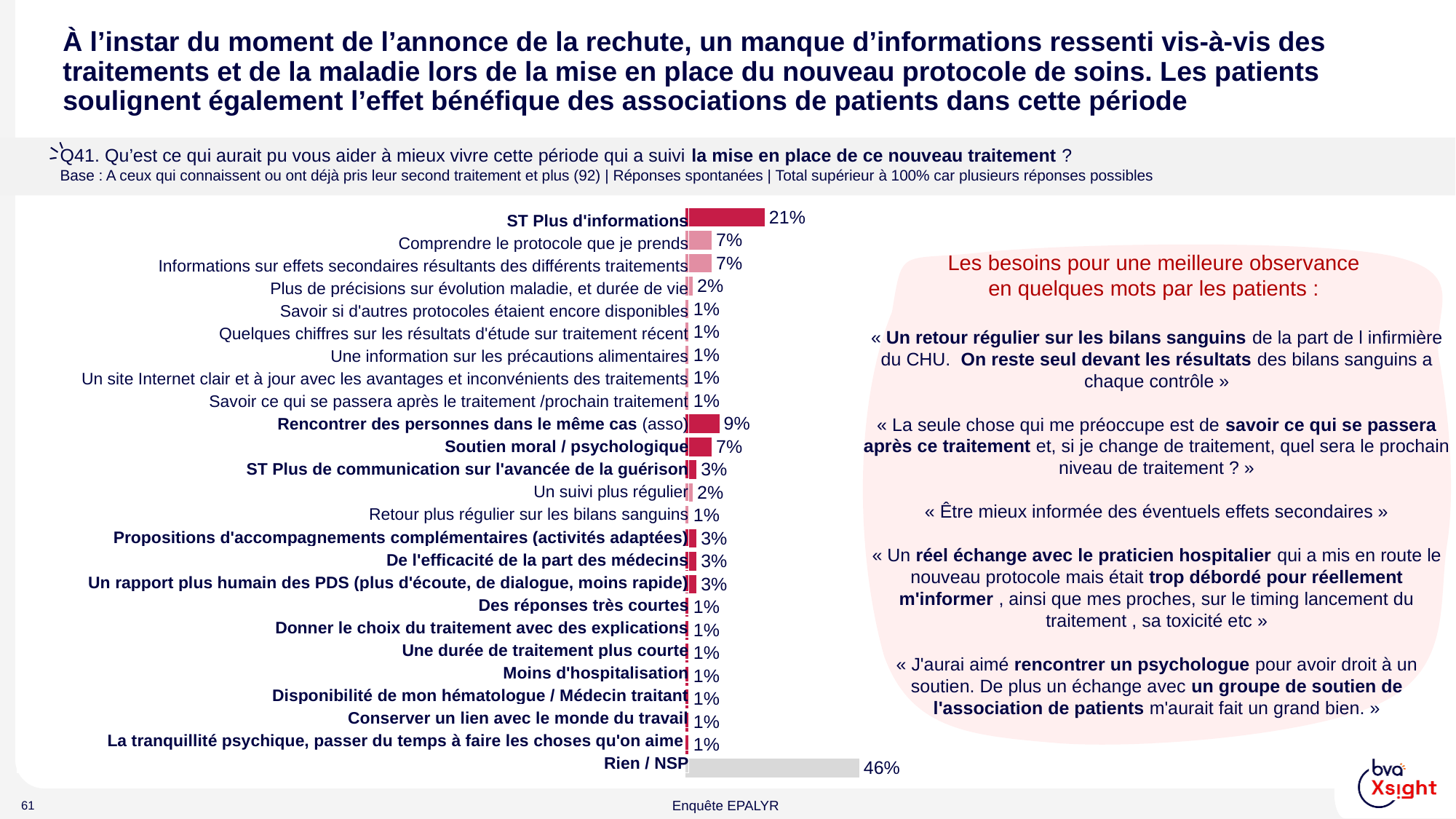

# À l’instar du moment de l’annonce de la rechute, un manque d’informations ressenti vis-à-vis des traitements et de la maladie lors de la mise en place du nouveau protocole de soins. Les patients soulignent également l’effet bénéfique des associations de patients dans cette période
Q41. Qu’est ce qui aurait pu vous aider à mieux vivre cette période qui a suivi la mise en place de ce nouveau traitement ?
Base : A ceux qui connaissent ou ont déjà pris leur second traitement et plus (92) | Réponses spontanées | Total supérieur à 100% car plusieurs réponses possibles

### Chart

| Category | Q41. Qu’est ce qui aurait pu vous aider à mieux vivre cette période qui a suivi la mise en place de ce nouveau traitement ? |
|---|---|
| ST Plus d'informations | 0.21 |
|      Comprendre le protocole que je prends | 0.07 |
|      Informations sur effets secondaires résultants des différents traitements | 0.07 |
|      Plus de précisions sur évolution maladie, et durée de vie | 0.02 |
|      Savoir si d'autres protocoles étaient encore disponibles | 0.01 |
|      Quelques chiffres sur les résultats d'étude sur traitement récent | 0.01 |
|      Une information sur les précautions alimentaires | 0.01 |
|      Un site Internet clair et à jour avec les avantages et inconvénients de chaque stratégie thérapeutique | 0.01 |
|      Savoir ce qui se passera après le traitement /prochain traitement | 0.01 |
| Rencontrer des personnes dans le même cas (asso) | 0.09 |
| Soutien moral / psychologique | 0.07 |
| ST Plus de communication sur l'avancée de la guérison | 0.03 |
|      Un suivi plus régulier | 0.02 |
|      Retour plus régulier sur les bilans sanguins | 0.01 |
| Propositions d'accompagnements complémentaires / Activités adaptées | 0.03 |
| De l'efficacité de la part des médecins hospitaliers et ambulatoire / Médecin traitant | 0.03 |
| Un rapport plus humain des PDS (plus d'écoute, de dialogue, moins rapide) | 0.03 |
| Des réponses très courtes | 0.01 |
| Donner le choix du traitement avec des explications | 0.01 |
| Une durée de traitement plus courte | 0.01 |
| Moins d'hospitalisation | 0.01 |
| Disponibilité de mon hématologue / Médecin traitant | 0.01 |
| Conserver un lien avec le monde du travail | 0.01 |
| La tranquillité psychique, passer du temps à faire les choses qu'on aime  | 0.01 |
| Rien / NSP | 0.46 |
| ST Plus d'informations |
| --- |
| Comprendre le protocole que je prends |
| Informations sur effets secondaires résultants des différents traitements |
| Plus de précisions sur évolution maladie, et durée de vie |
| Savoir si d'autres protocoles étaient encore disponibles |
| Quelques chiffres sur les résultats d'étude sur traitement récent |
| Une information sur les précautions alimentaires |
| Un site Internet clair et à jour avec les avantages et inconvénients des traitements |
| Savoir ce qui se passera après le traitement /prochain traitement |
| Rencontrer des personnes dans le même cas (asso) |
| Soutien moral / psychologique |
| ST Plus de communication sur l'avancée de la guérison |
| Un suivi plus régulier |
| Retour plus régulier sur les bilans sanguins |
| Propositions d'accompagnements complémentaires (activités adaptées) |
| De l'efficacité de la part des médecins |
| Un rapport plus humain des PDS (plus d'écoute, de dialogue, moins rapide) |
| Des réponses très courtes |
| Donner le choix du traitement avec des explications |
| Une durée de traitement plus courte |
| Moins d'hospitalisation |
| Disponibilité de mon hématologue / Médecin traitant |
| Conserver un lien avec le monde du travail |
| La tranquillité psychique, passer du temps à faire les choses qu'on aime |
| Rien / NSP |
Les besoins pour une meilleure observance
en quelques mots par les patients :

« Un retour régulier sur les bilans sanguins de la part de l infirmière du CHU.  On reste seul devant les résultats des bilans sanguins a chaque contrôle »

« La seule chose qui me préoccupe est de savoir ce qui se passera après ce traitement et, si je change de traitement, quel sera le prochain niveau de traitement ? »

« Être mieux informée des éventuels effets secondaires »

« Un réel échange avec le praticien hospitalier qui a mis en route le nouveau protocole mais était trop débordé pour réellement m'informer , ainsi que mes proches, sur le timing lancement du traitement , sa toxicité etc »

« J'aurai aimé rencontrer un psychologue pour avoir droit à un soutien. De plus un échange avec un groupe de soutien de l'association de patients m'aurait fait un grand bien. »